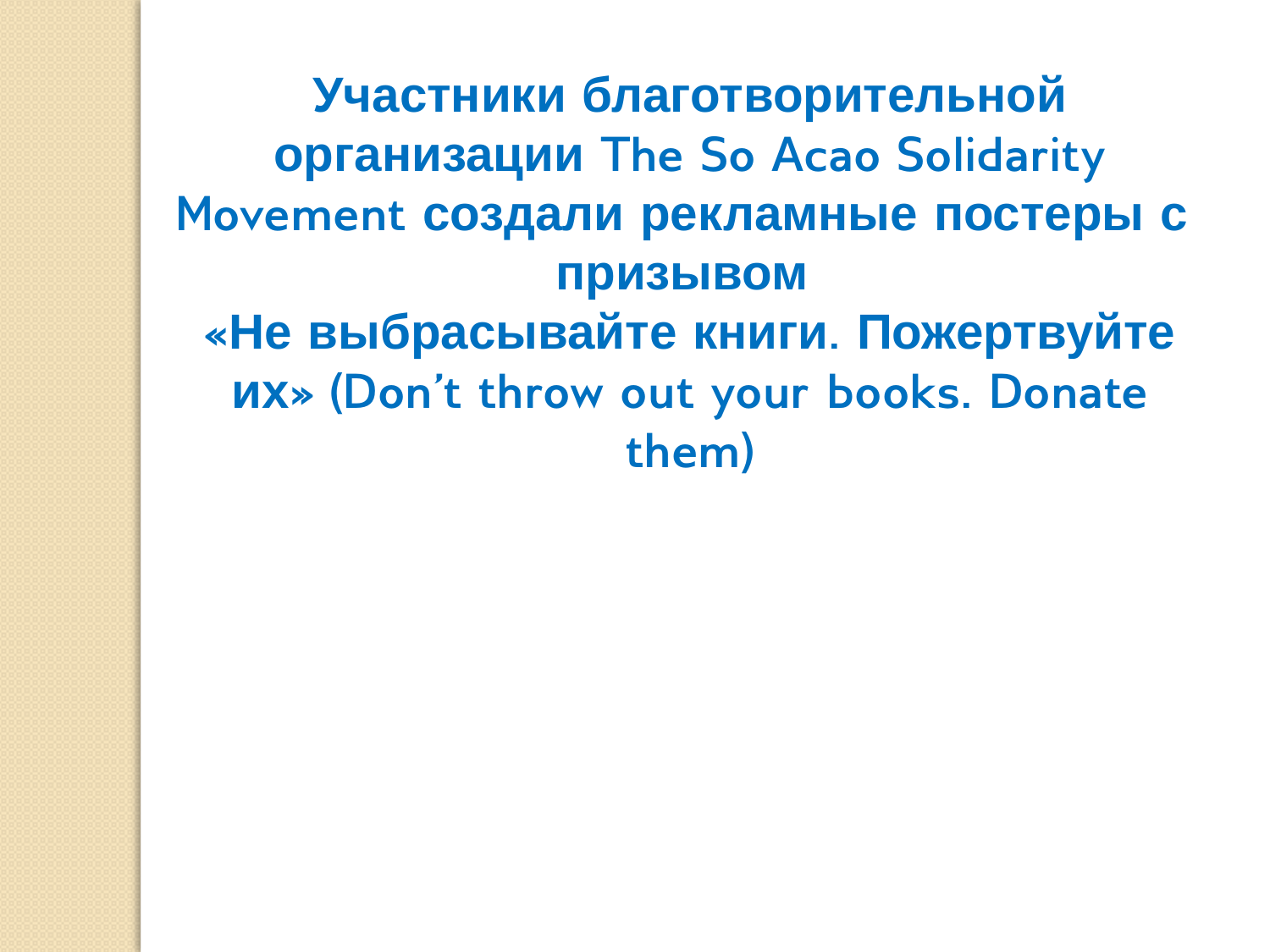

Участники благотворительной организации The So Acao Solidarity Movement создали рекламные постеры с  призывом
«Не выбрасывайте книги. Пожертвуйте их» (Don’t throw out your books. Donate them)